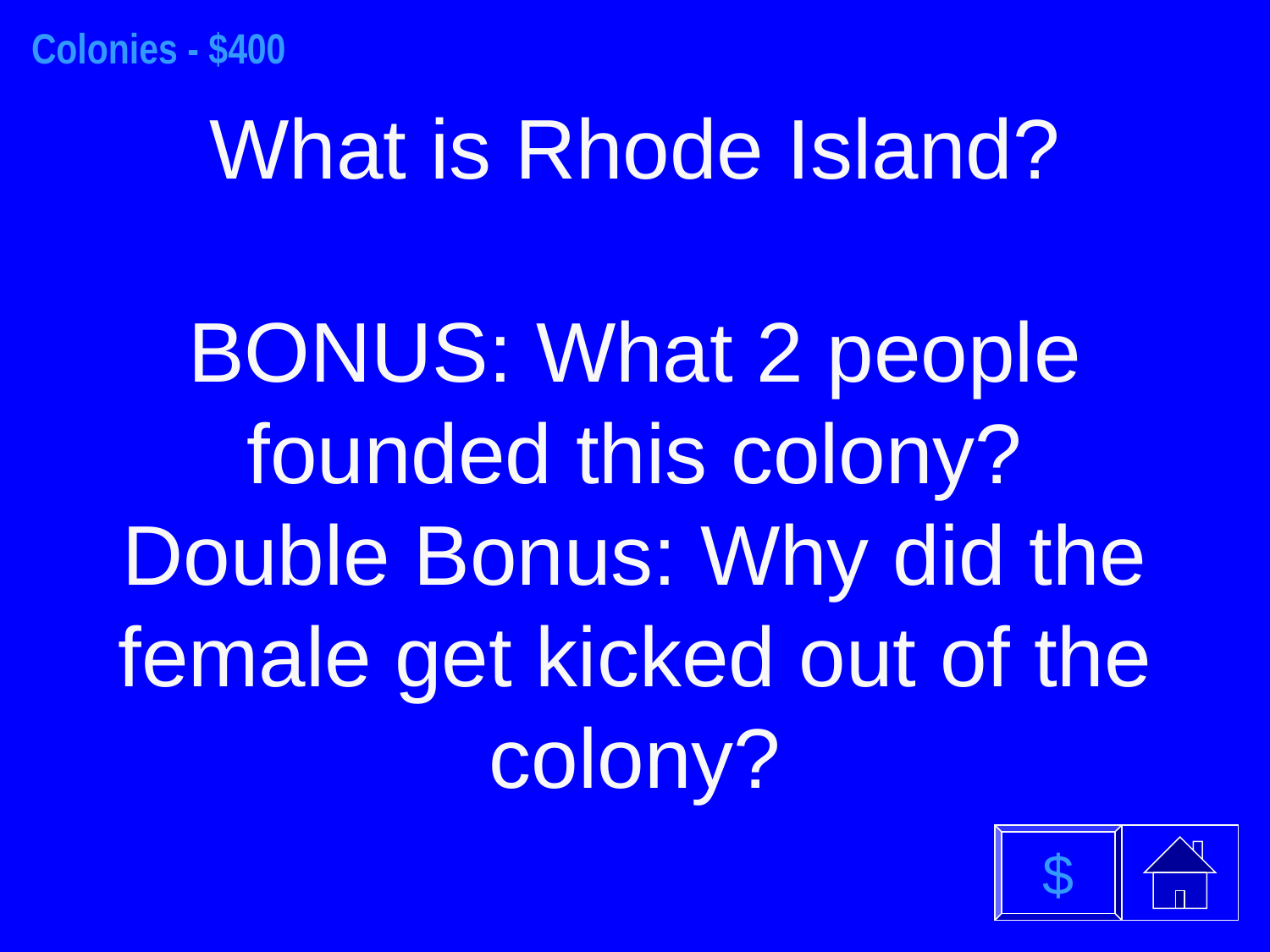

Colonies - $400
What is Rhode Island?

BONUS: What 2 people founded this colony?
Double Bonus: Why did the female get kicked out of the colony?
$